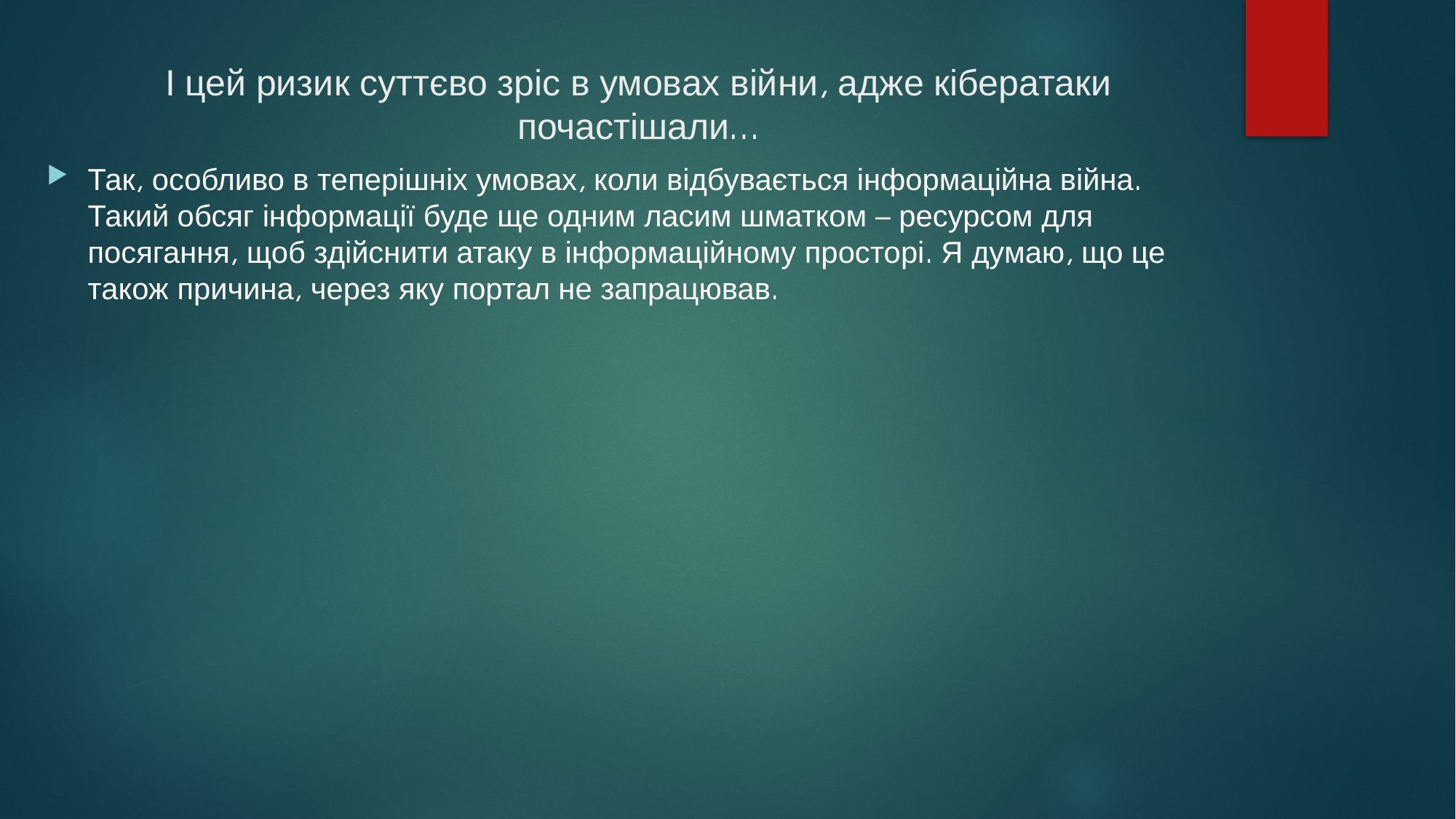

# І цей ризик суттєво зріс в умовах війни, адже кібератаки почастішали…
Так, особливо в теперішніх умовах, коли відбувається інформаційна війна.  Такий обсяг інформації буде ще одним ласим шматком – ресурсом для посягання, щоб здійснити атаку в інформаційному просторі. Я думаю, що це також причина, через яку портал не запрацював.